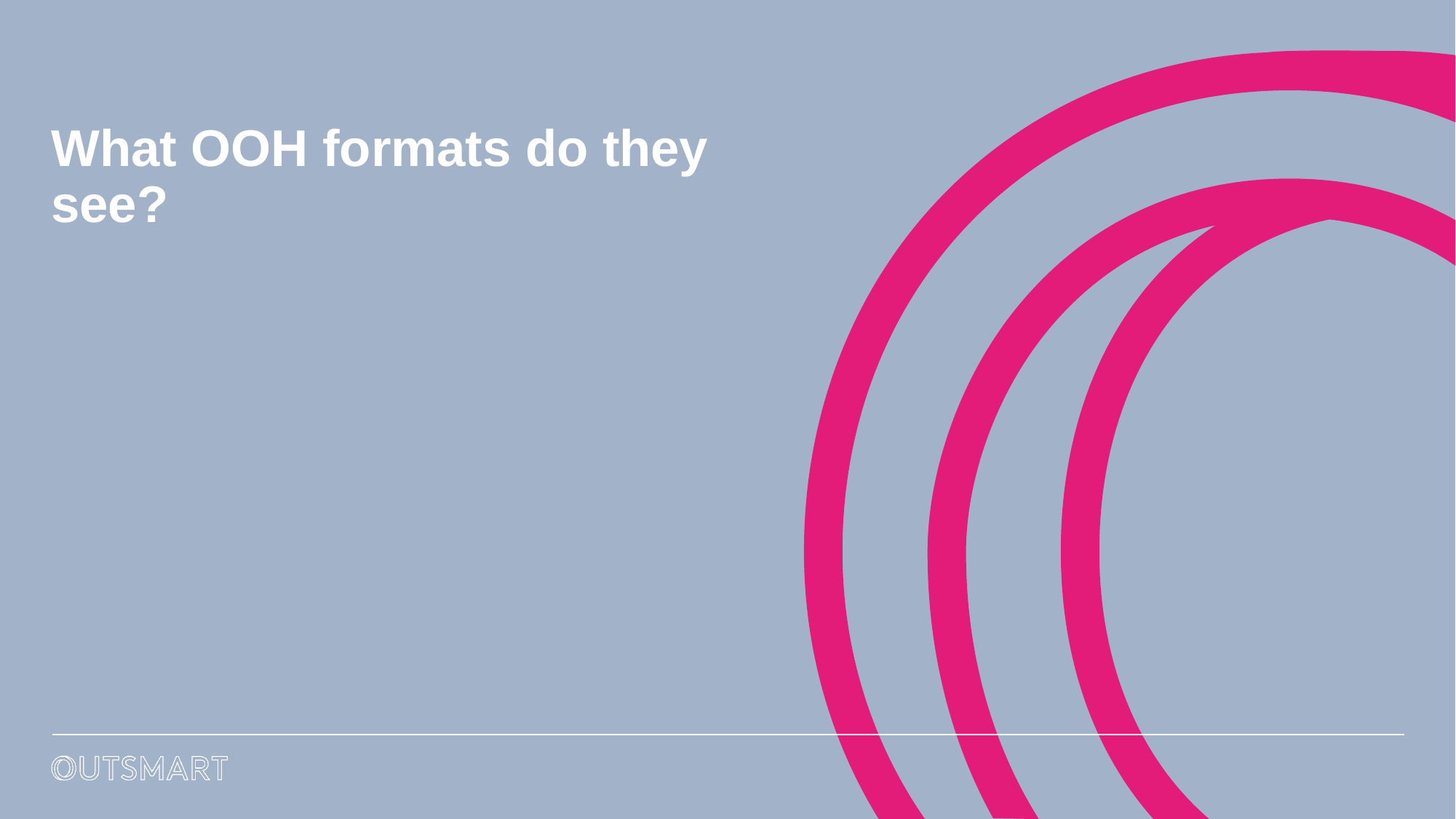

# What OOH formats do they see?